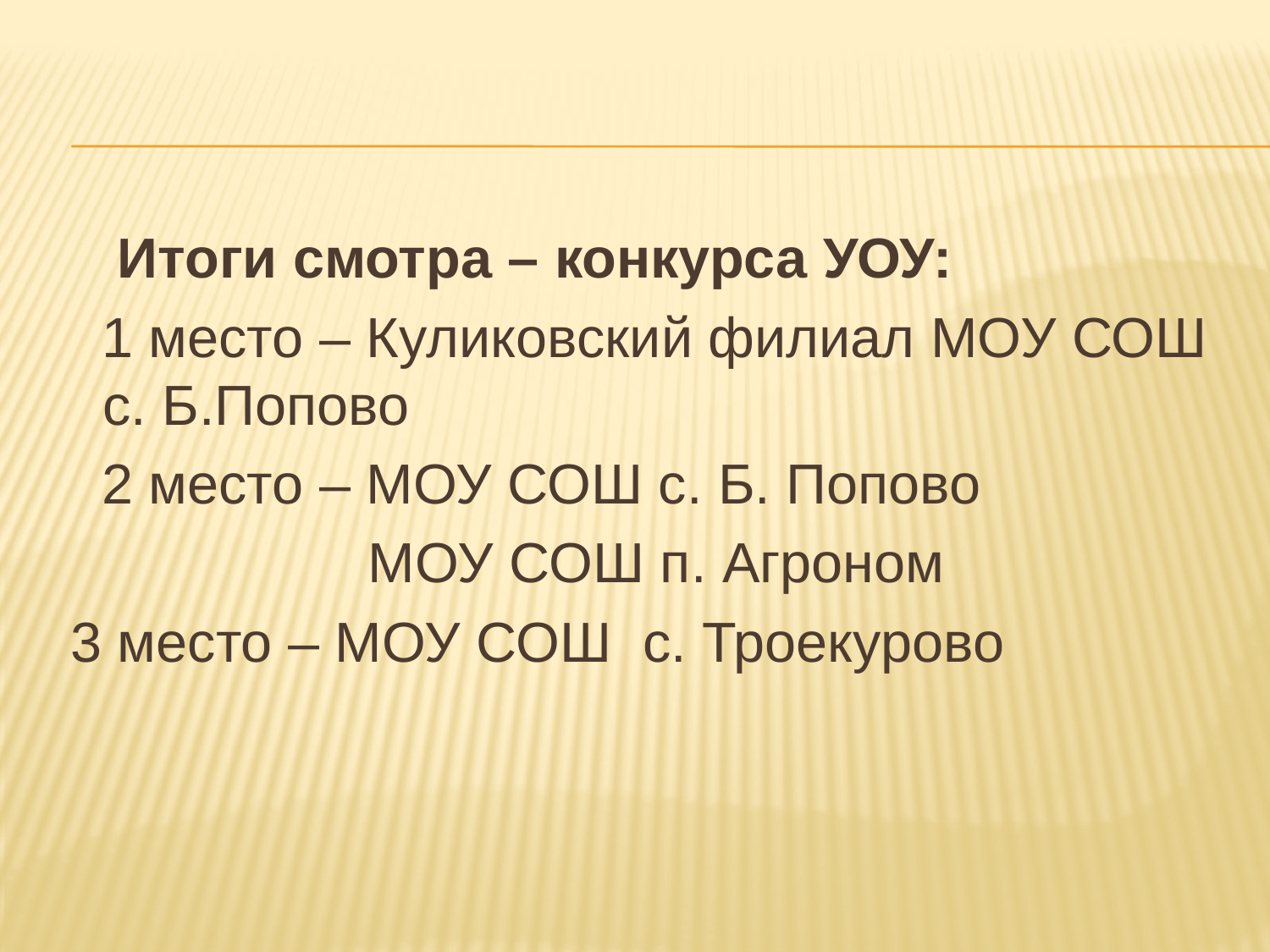

#
    Итоги смотра – конкурса УОУ:
   1 место – Куликовский филиал МОУ СОШ с. Б.Попово
   2 место – МОУ СОШ с. Б. Попово
                    МОУ СОШ п. Агроном
 3 место – МОУ СОШ  с. Троекурово